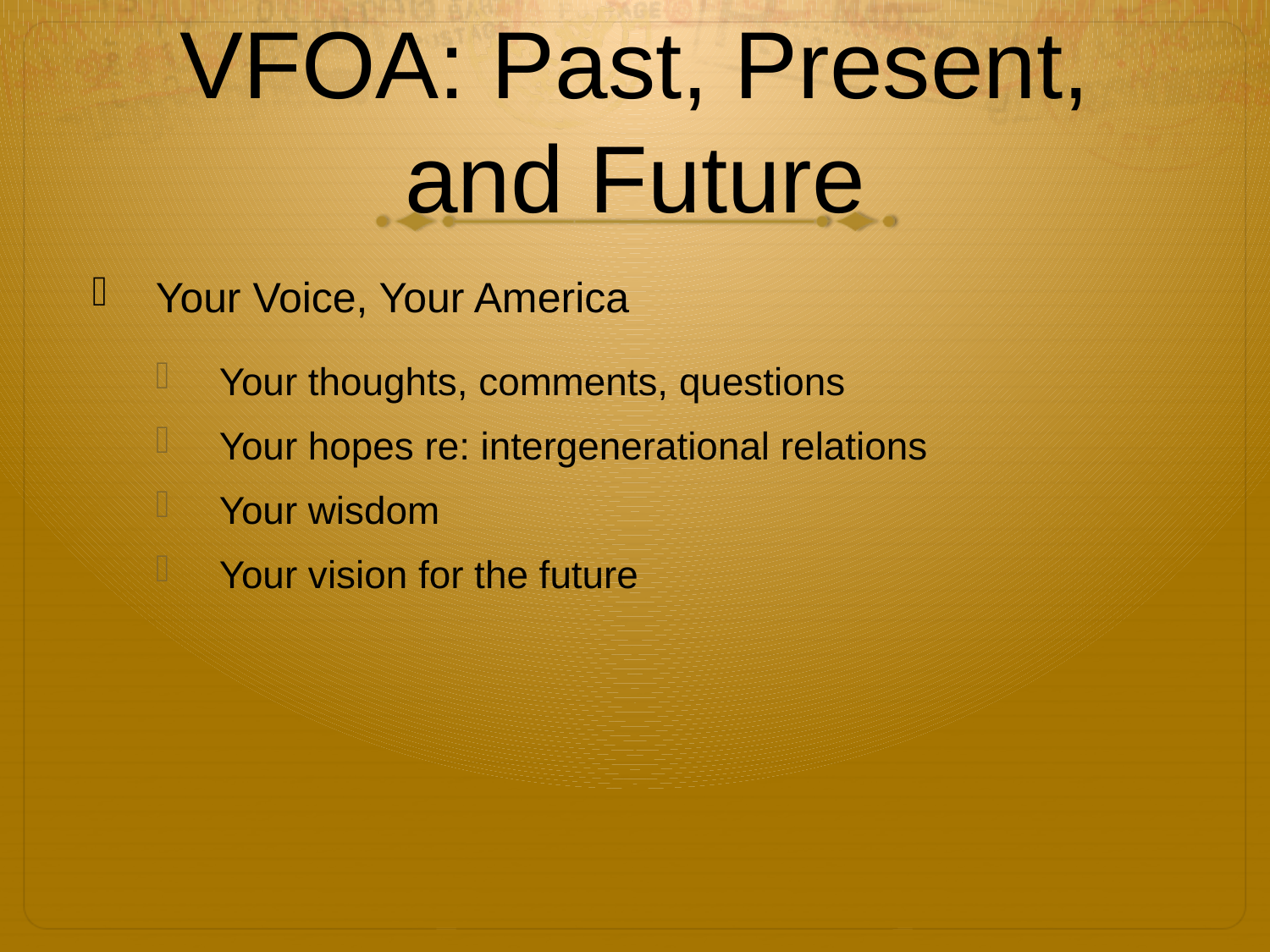

# VFOA: Past, Present, and Future
Your Voice, Your America
Your thoughts, comments, questions
Your hopes re: intergenerational relations
Your wisdom
Your vision for the future